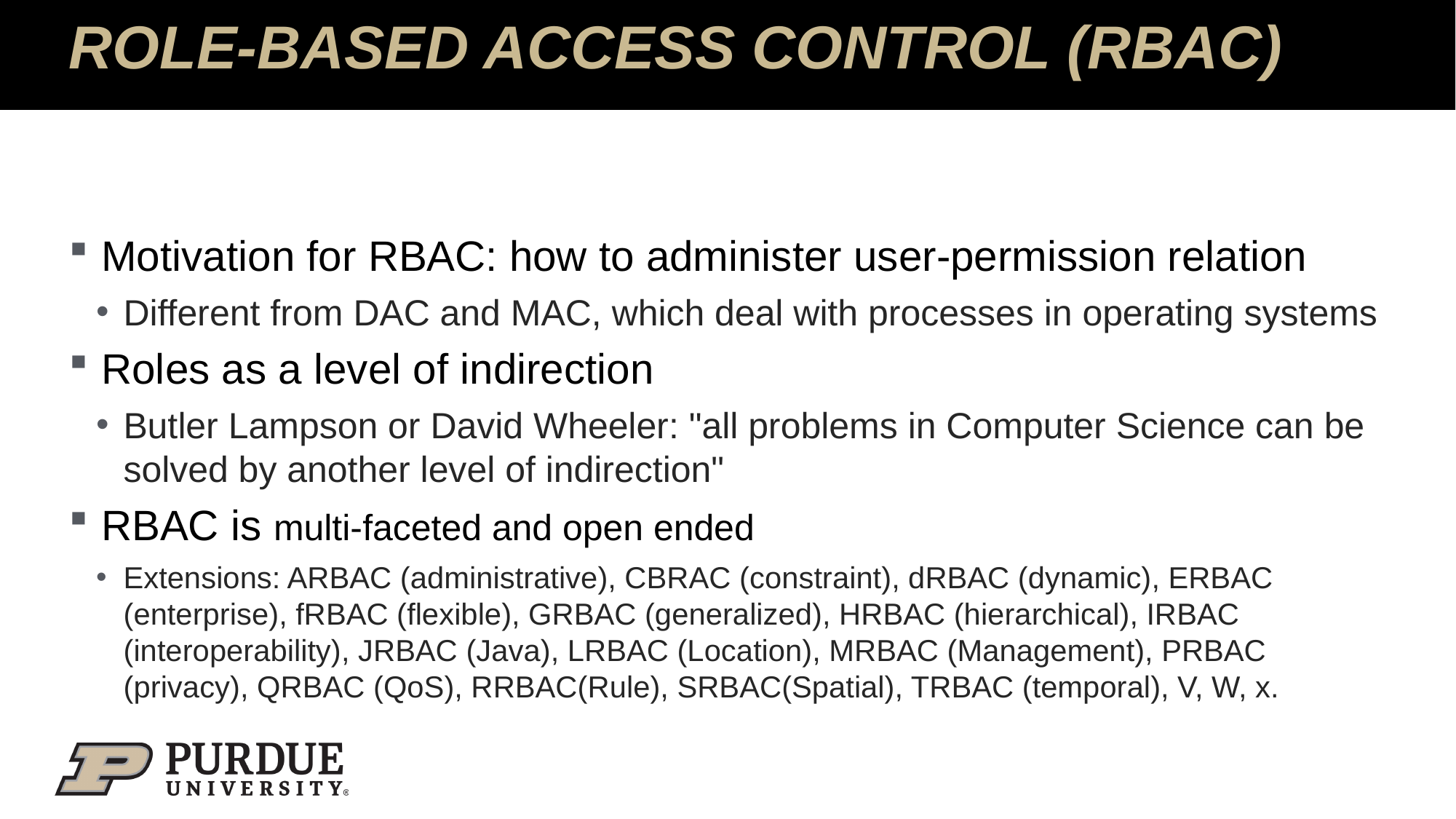

# ROLE-BASED ACCESS CONTROL (RBAC)

Motivation for RBAC: how to administer user-permission relation
Different from DAC and MAC, which deal with processes in operating systems
Roles as a level of indirection
Butler Lampson or David Wheeler: "all problems in Computer Science can be solved by another level of indirection"
RBAC is multi-faceted and open ended
Extensions: ARBAC (administrative), CBRAC (constraint), dRBAC (dynamic), ERBAC (enterprise), fRBAC (flexible), GRBAC (generalized), HRBAC (hierarchical), IRBAC (interoperability), JRBAC (Java), LRBAC (Location), MRBAC (Management), PRBAC (privacy), QRBAC (QoS), RRBAC(Rule), SRBAC(Spatial), TRBAC (temporal), V, W, x.